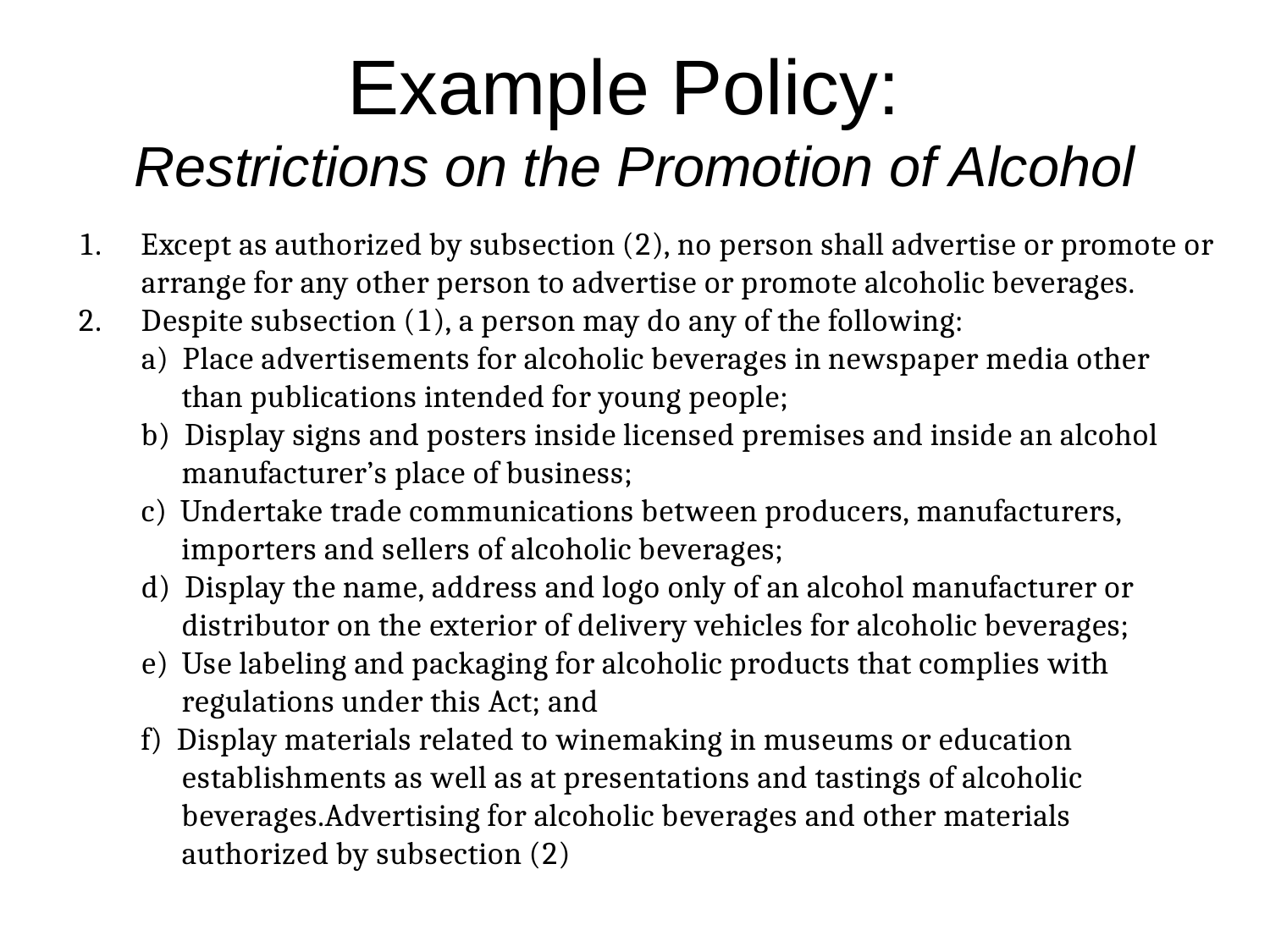

Example Policy:
Restrictions on the Promotion of Alcohol
Except as authorized by subsection (2), no person shall advertise or promote or arrange for any other person to advertise or promote alcoholic beverages.
Despite subsection (1), a person may do any of the following:
a)  Place advertisements for alcoholic beverages in newspaper media other than publications intended for young people;
b)  Display signs and posters inside licensed premises and inside an alcohol manufacturer’s place of business;
c)  Undertake trade communications between producers, manufacturers, importers and sellers of alcoholic beverages;
d)  Display the name, address and logo only of an alcohol manufacturer or distributor on the exterior of delivery vehicles for alcoholic beverages;
e)  Use labeling and packaging for alcoholic products that complies with regulations under this Act; and
f)  Display materials related to winemaking in museums or education establishments as well as at presentations and tastings of alcoholic beverages. Advertising for alcoholic beverages and other materials authorized by subsection (2)